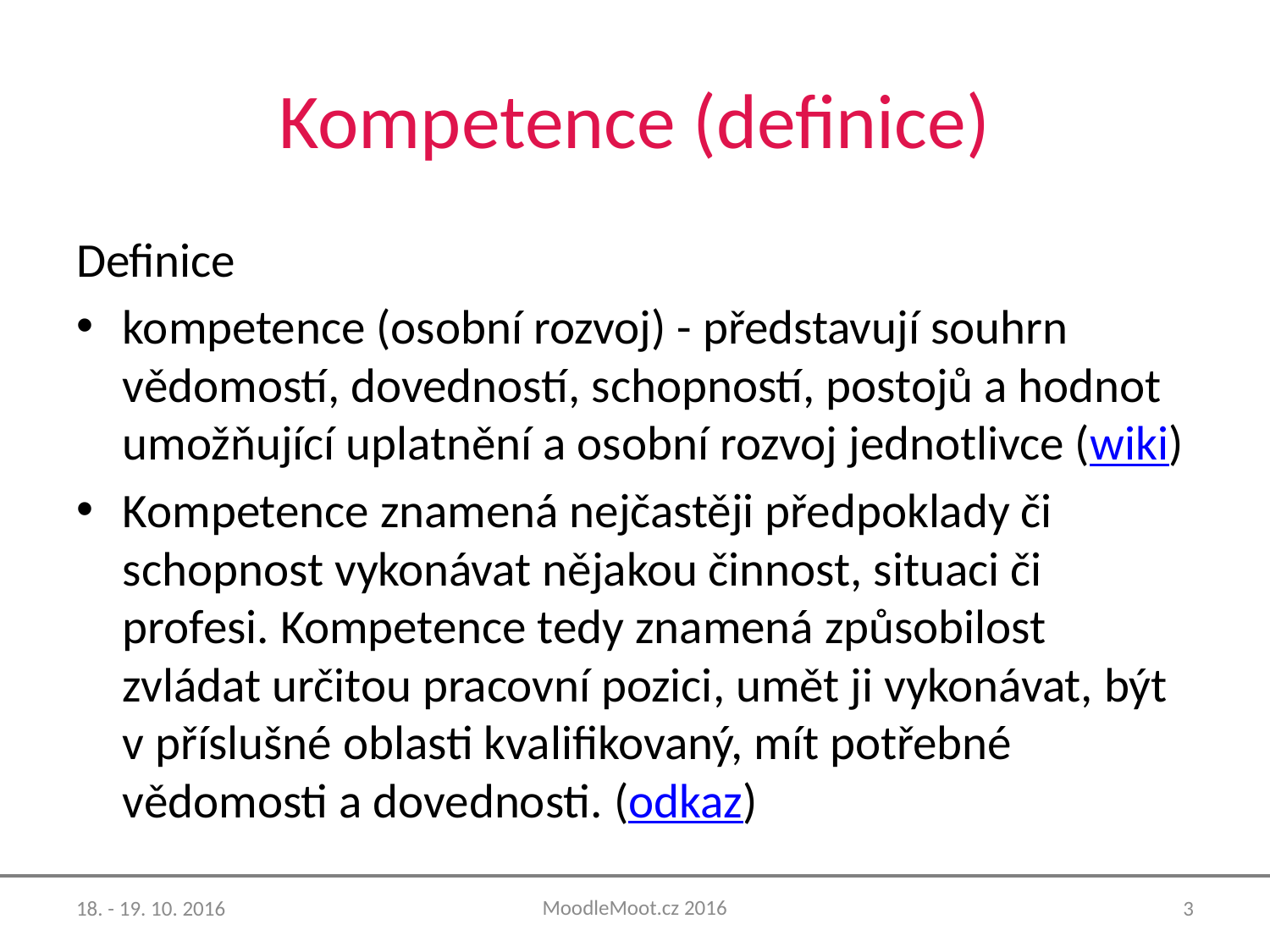

# Kompetence (definice)
Definice
kompetence (osobní rozvoj) - představují souhrn vědomostí, dovedností, schopností, postojů a hodnot umožňující uplatnění a osobní rozvoj jednotlivce (wiki)
Kompetence znamená nejčastěji předpoklady či schopnost vykonávat nějakou činnost, situaci či profesi. Kompetence tedy znamená způsobilost zvládat určitou pracovní pozici, umět ji vykonávat, být v příslušné oblasti kvalifikovaný, mít potřebné vědomosti a dovednosti. (odkaz)

MoodleMoot.cz 2016
18. - 19. 10. 2016
3